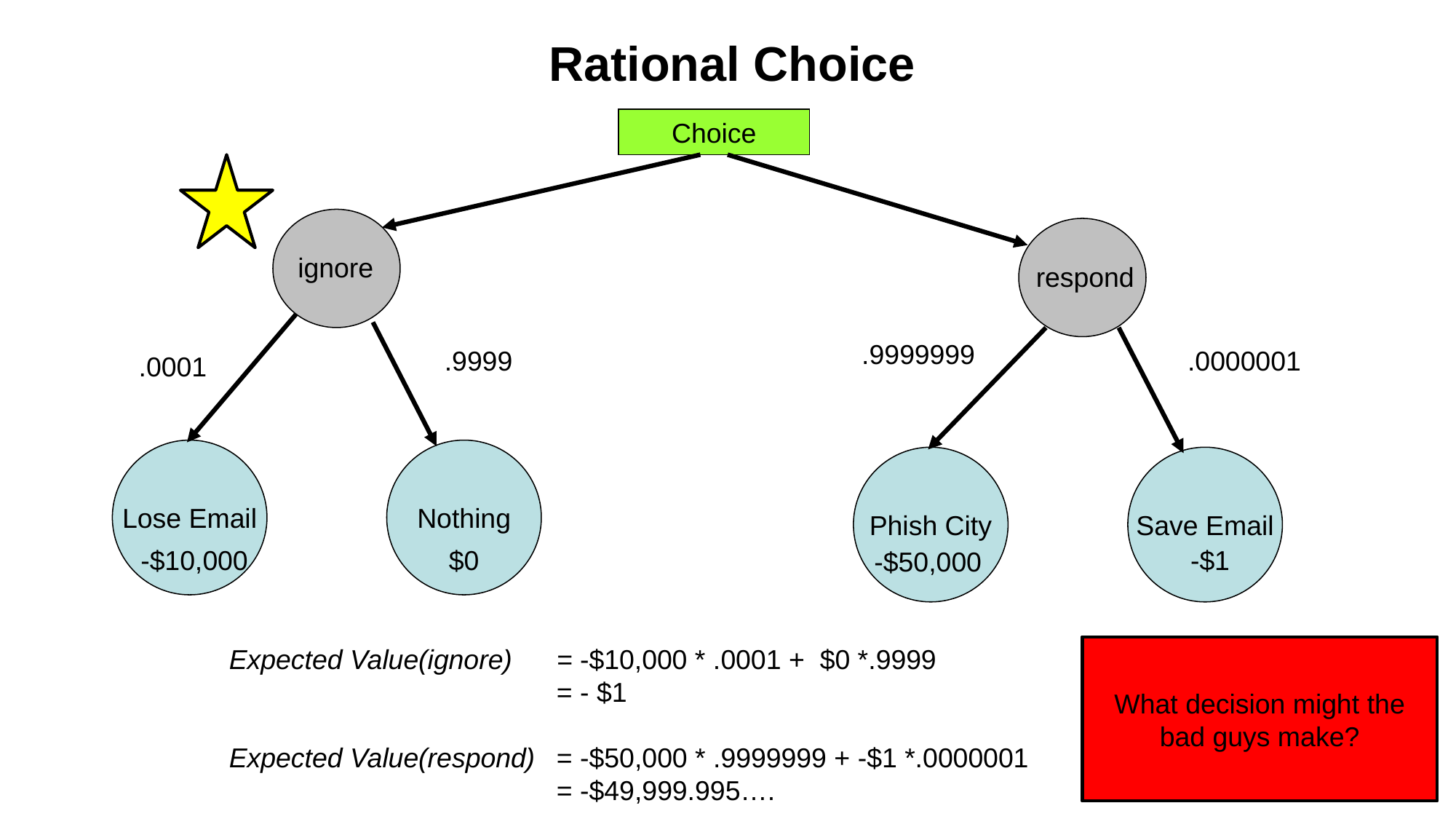

Rational Choice
Choice

ignore
respond

.9999999
.9999
.0000001
.0001
Lose Email
Nothing
Phish City
Save Email
-$10,000
$0
-$1
-$50,000
Expected Value(ignore) 	= -$10,000 * .0001 +  $0 *.9999
			= - $1

Expected Value(respond) 	= -$50,000 * .9999999 + -$1 *.0000001
			= -$49,999.995….

What decision might a non-computer professional make?
What decision might the bad guys make?